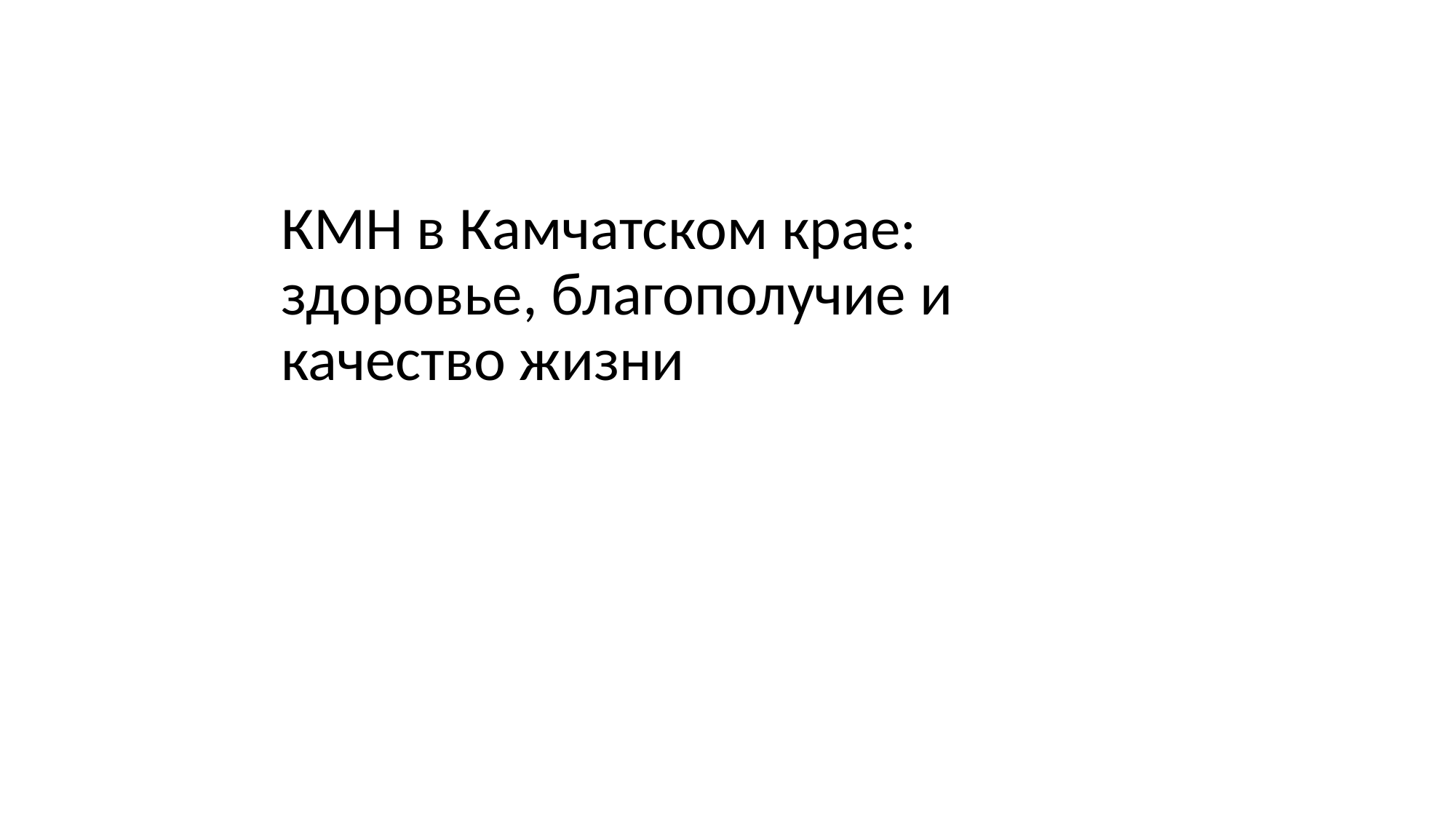

# КМН в Камчатском крае: здоровье, благополучие и качество жизни